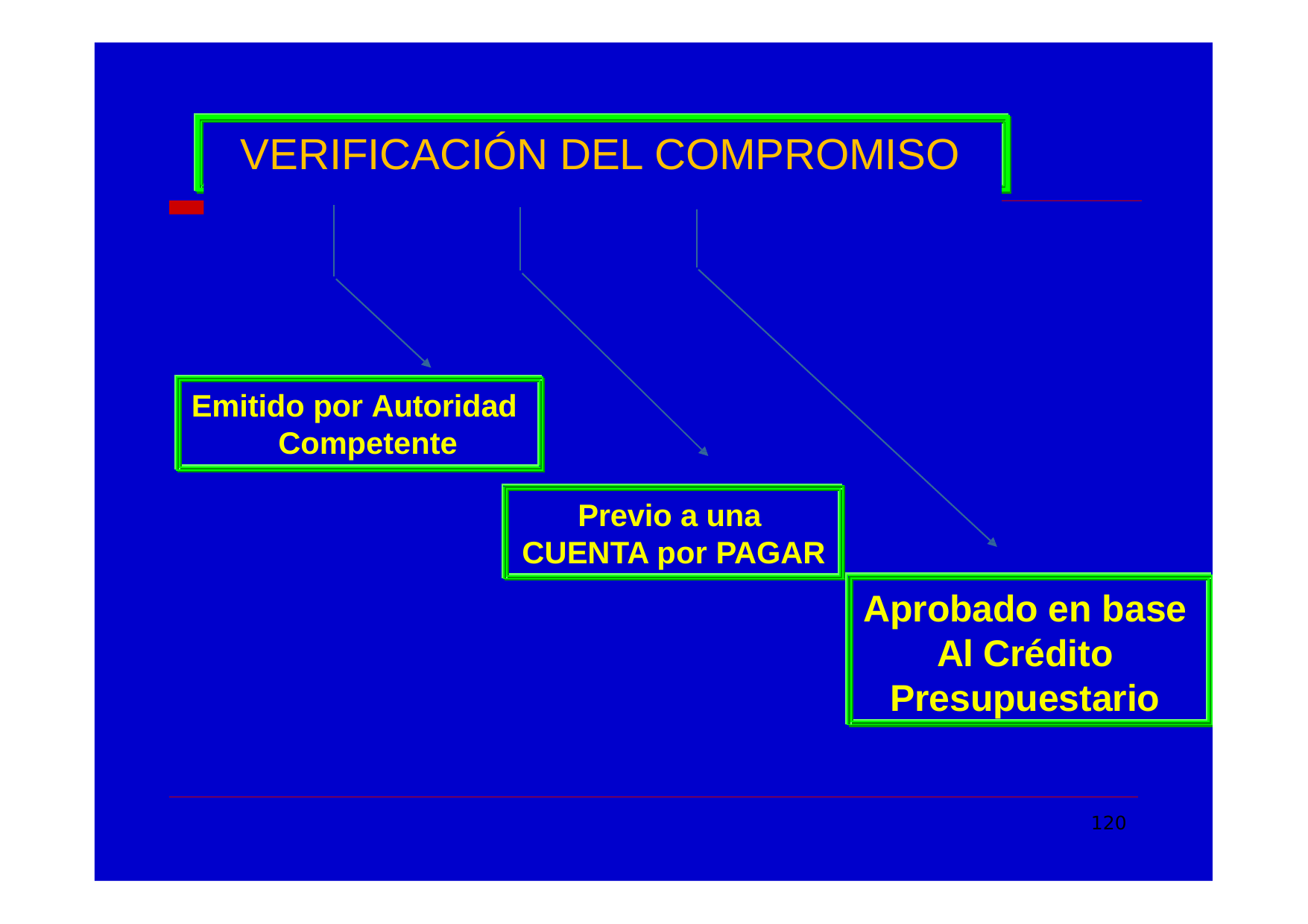

# VERIFICACIÓN DEL COMPROMISO

Emitido por Autoridad  Competente

Previo a una  CUENTA por PAGAR
Aprobado en base  Al Crédito  Presupuestario

120